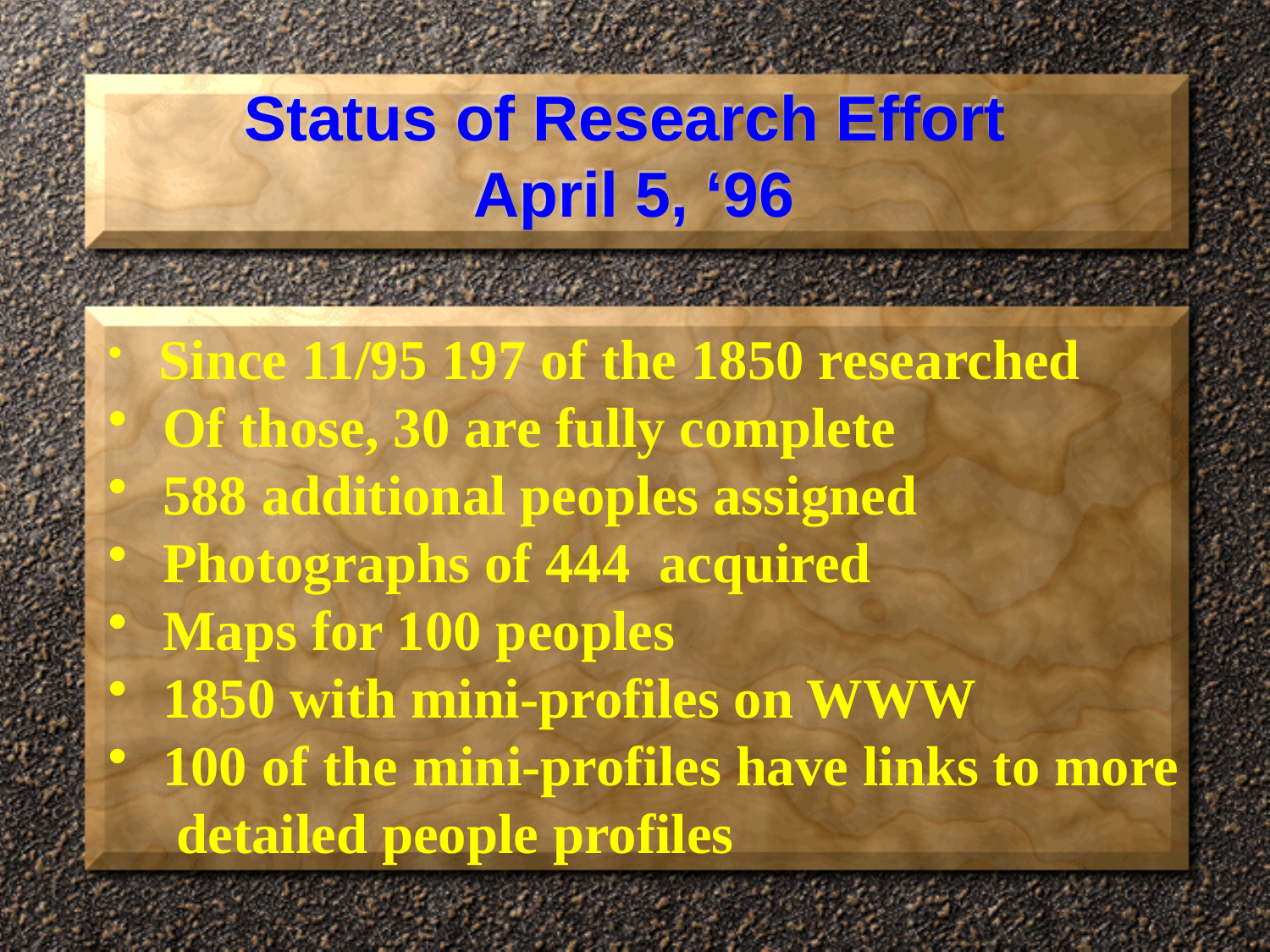

# Status of Research Effort April 5, ‘96
 Since 11/95 197 of the 1850 researched
 Of those, 30 are fully complete
 588 additional peoples assigned
 Photographs of 444  acquired
 Maps for 100 peoples
 1850 with mini-profiles on WWW
 100 of the mini-profiles have links to more   detailed people profiles